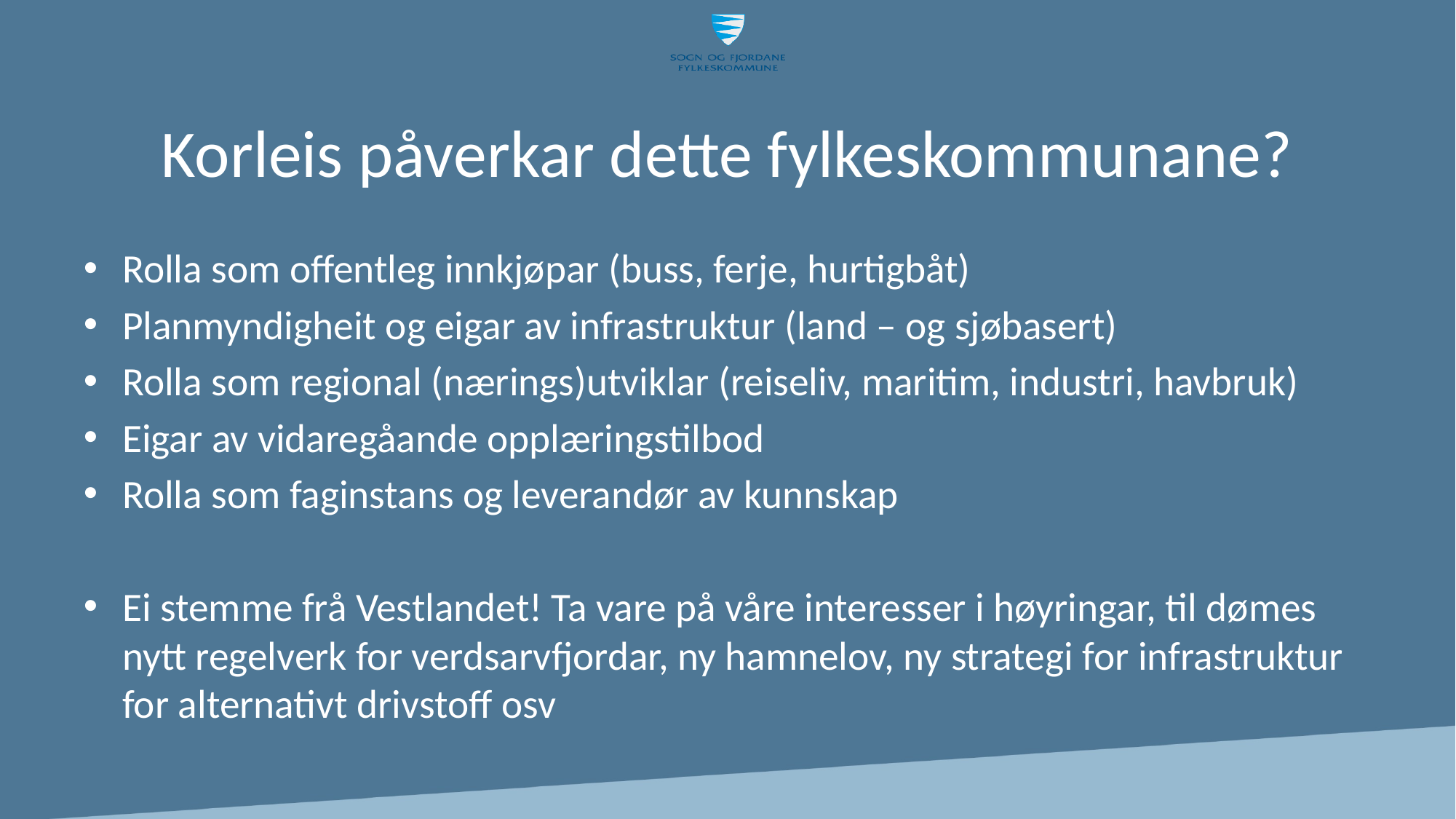

# Korleis påverkar dette fylkeskommunane?
Rolla som offentleg innkjøpar (buss, ferje, hurtigbåt)
Planmyndigheit og eigar av infrastruktur (land – og sjøbasert)
Rolla som regional (nærings)utviklar (reiseliv, maritim, industri, havbruk)
Eigar av vidaregåande opplæringstilbod
Rolla som faginstans og leverandør av kunnskap

Ei stemme frå Vestlandet! Ta vare på våre interesser i høyringar, til dømes nytt regelverk for verdsarvfjordar, ny hamnelov, ny strategi for infrastruktur for alternativt drivstoff osv